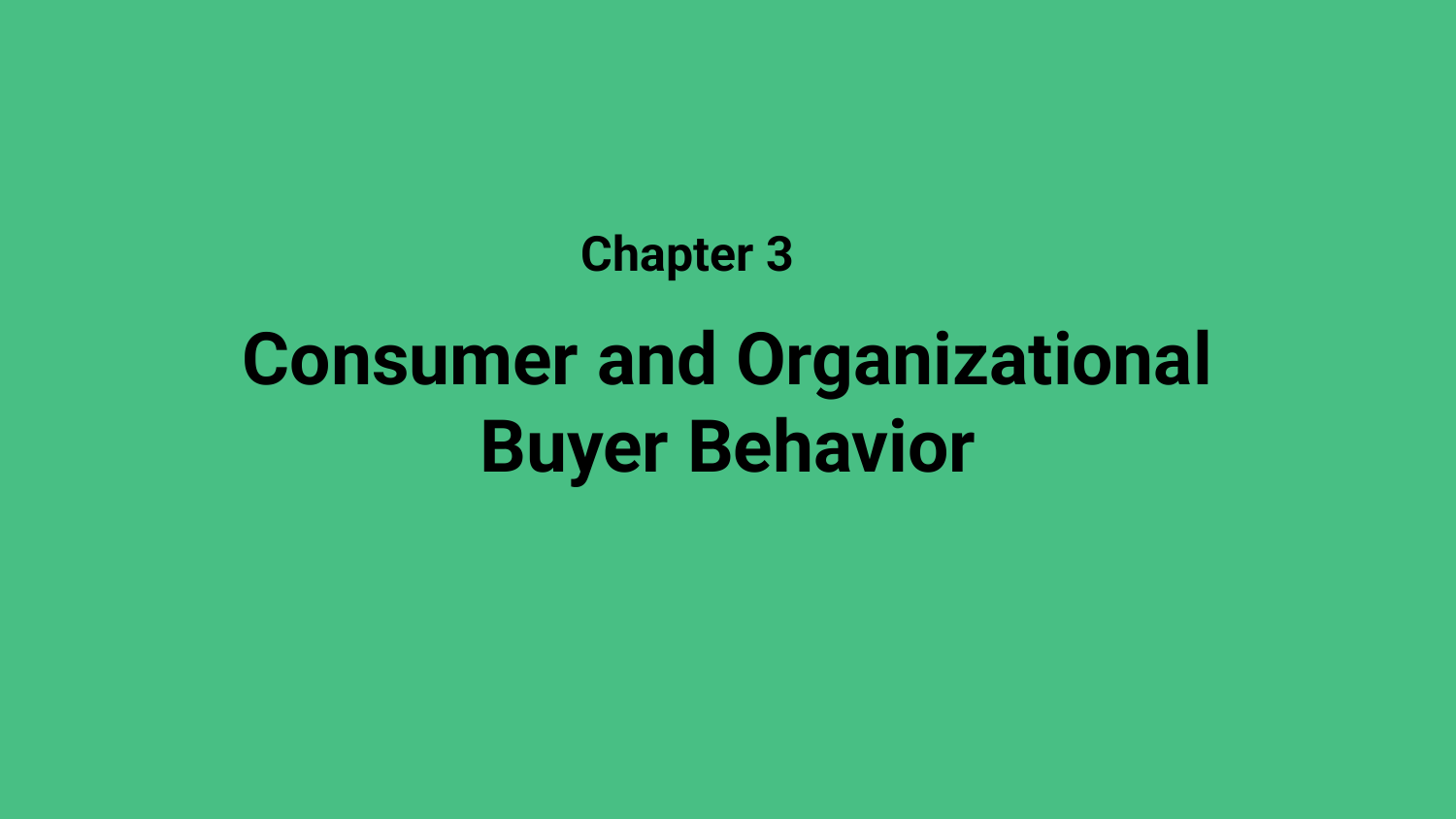

Chapter 3
# Consumer and Organizational Buyer Behavior